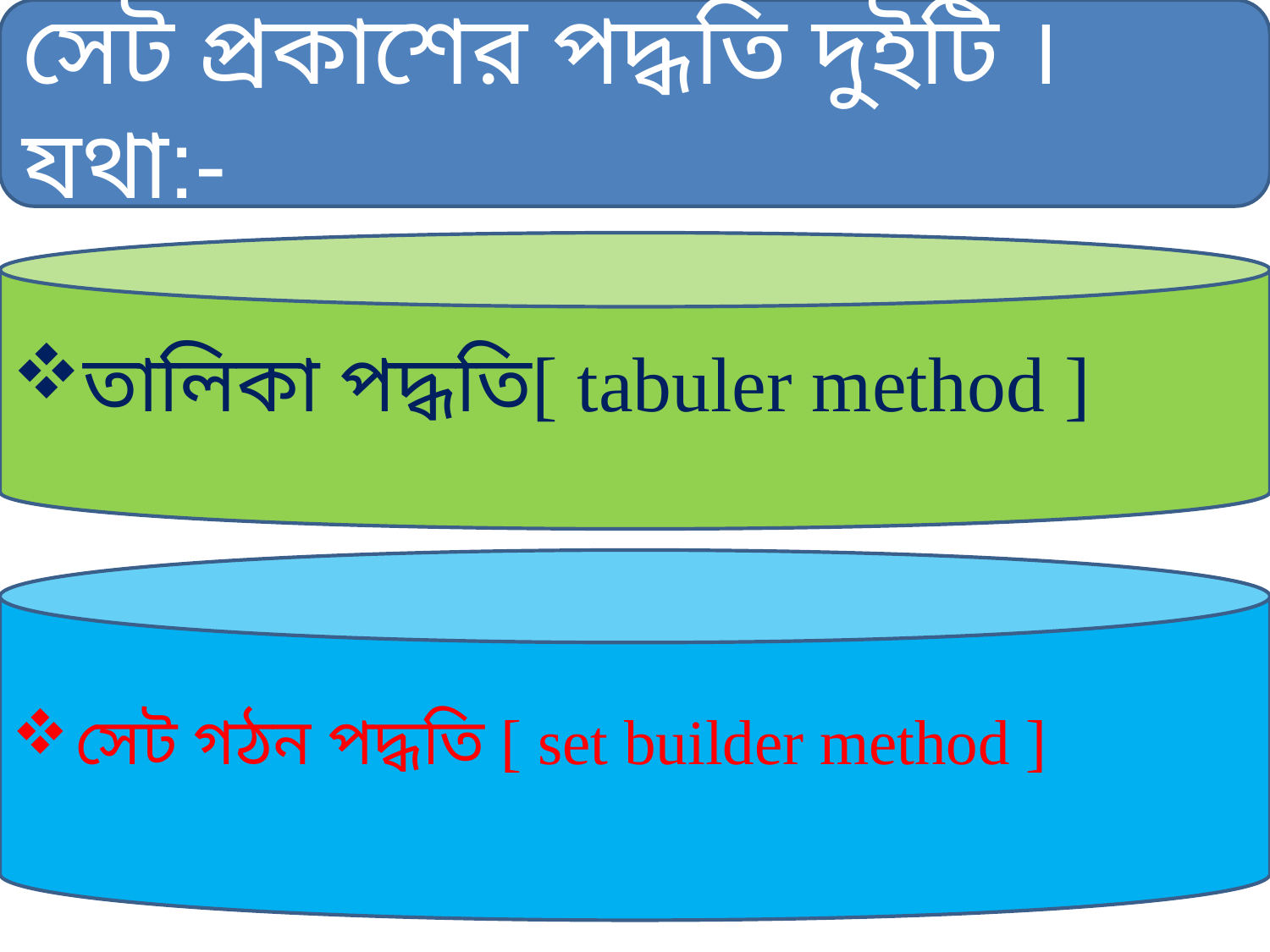

সেট প্রকাশের পদ্ধতি দুইটি । যথা:-
তালিকা পদ্ধতি[ tabuler method ]

সেট গঠন পদ্ধতি [ set builder method ]